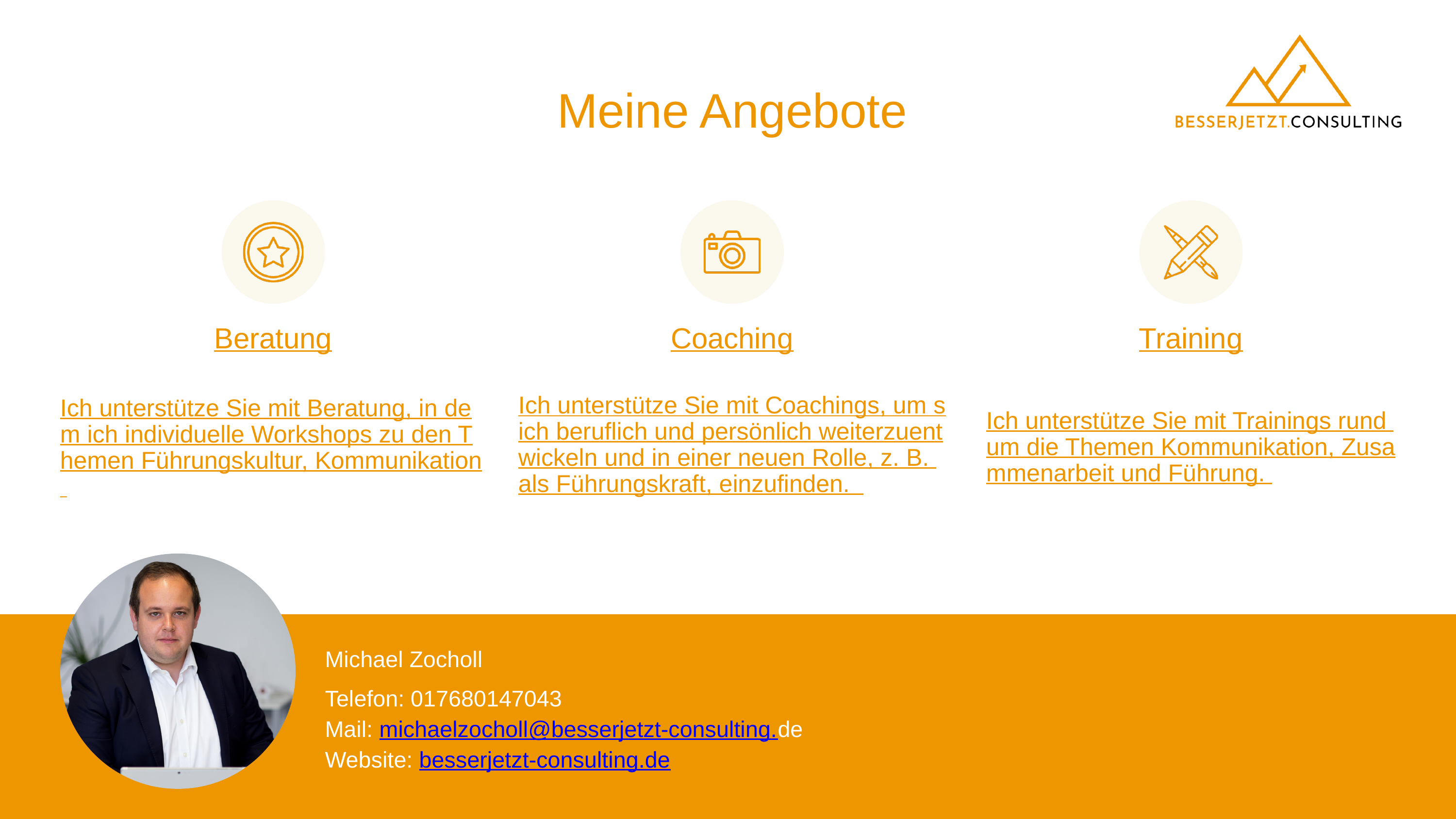

Meine Angebote

Beratung
Coaching
Training
Ich unterstütze Sie mit Coachings, um sich beruflich und persönlich weiterzuentwickeln und in einer neuen Rolle, z. B. als Führungskraft, einzufinden.
Ich unterstütze Sie mit Beratung, in dem ich individuelle Workshops zu den Themen Führungskultur, Kommunikation
Ich unterstütze Sie mit Trainings rund um die Themen Kommunikation, Zusammenarbeit und Führung.

Michael Zocholl
Telefon: 017680147043
Mail: michaelzocholl@besserjetzt-consulting.de
Website: besserjetzt-consulting.de